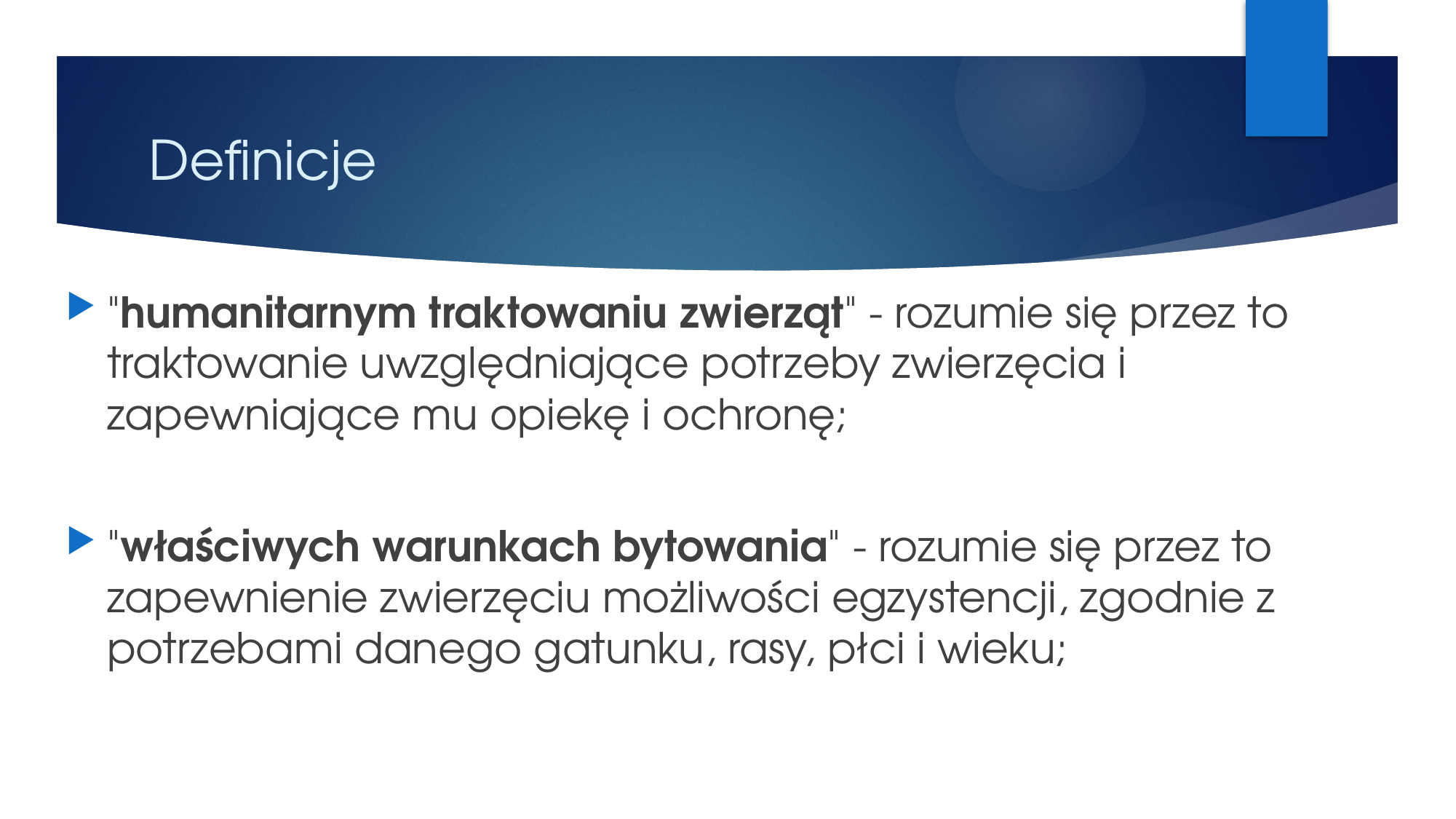

# Definicje
"humanitarnym traktowaniu zwierząt" - rozumie się przez to traktowanie uwzględniające potrzeby zwierzęcia i zapewniające mu opiekę i ochronę;

"właściwych warunkach bytowania" - rozumie się przez to zapewnienie zwierzęciu możliwości egzystencji, zgodnie z potrzebami danego gatunku, rasy, płci i wieku;